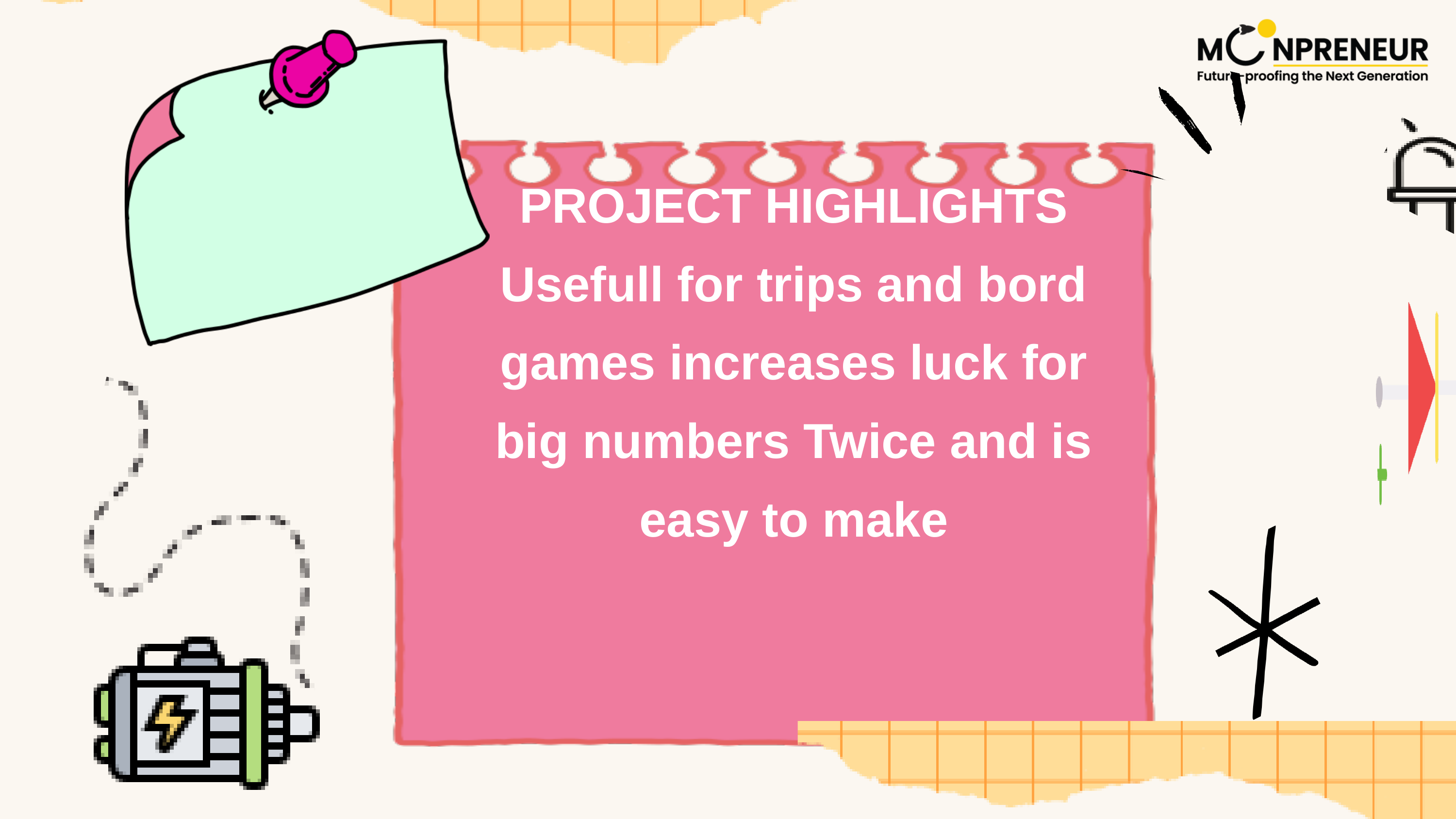

PROJECT HIGHLIGHTS
Usefull for trips and bord games increases luck for big numbers Twice and is easy to make